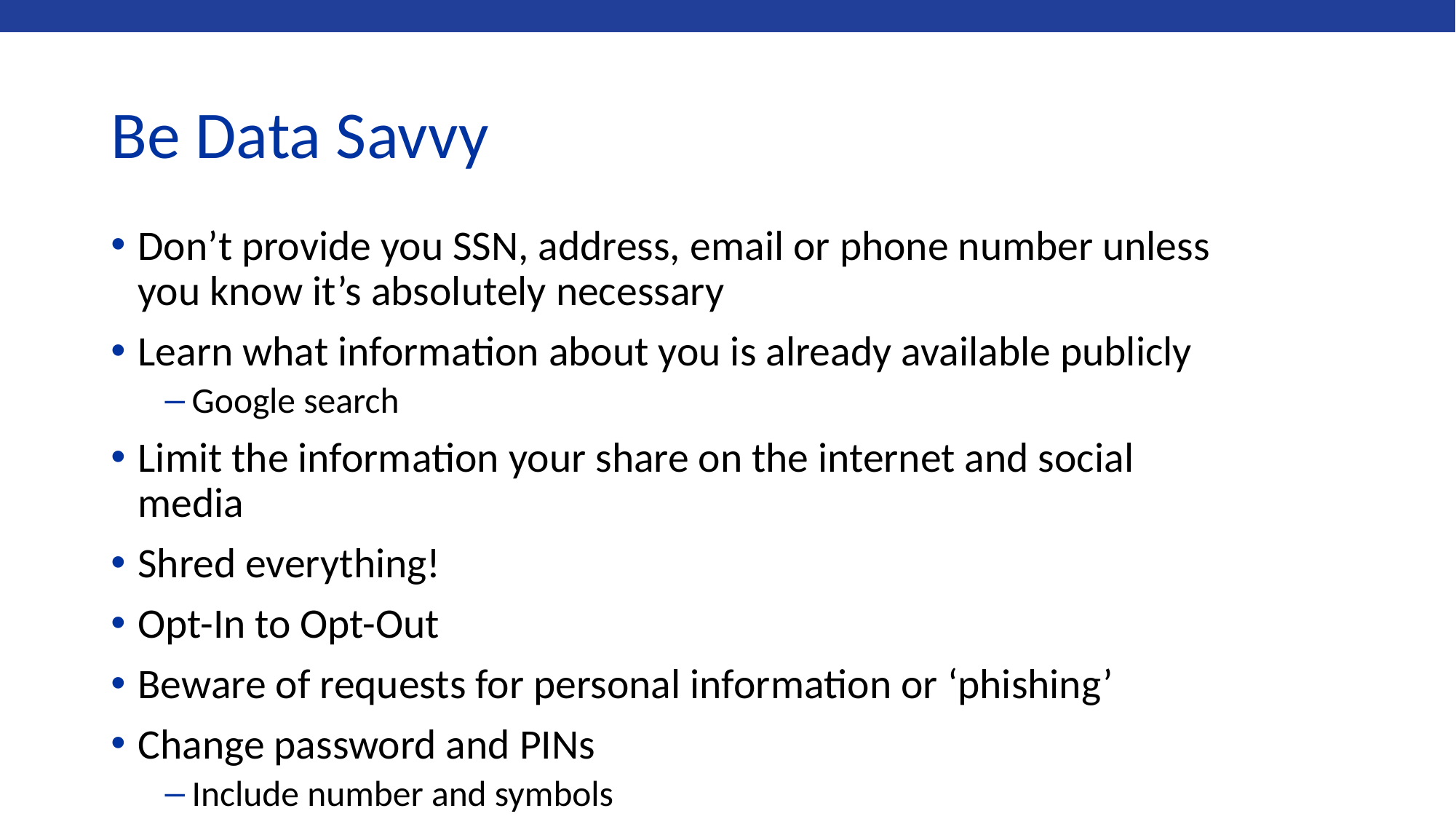

# Be Data Savvy
Don’t provide you SSN, address, email or phone number unless you know it’s absolutely necessary
Learn what information about you is already available publicly
Google search
Limit the information your share on the internet and social media
Shred everything!
Opt-In to Opt-Out
Beware of requests for personal information or ‘phishing’
Change password and PINs
Include number and symbols